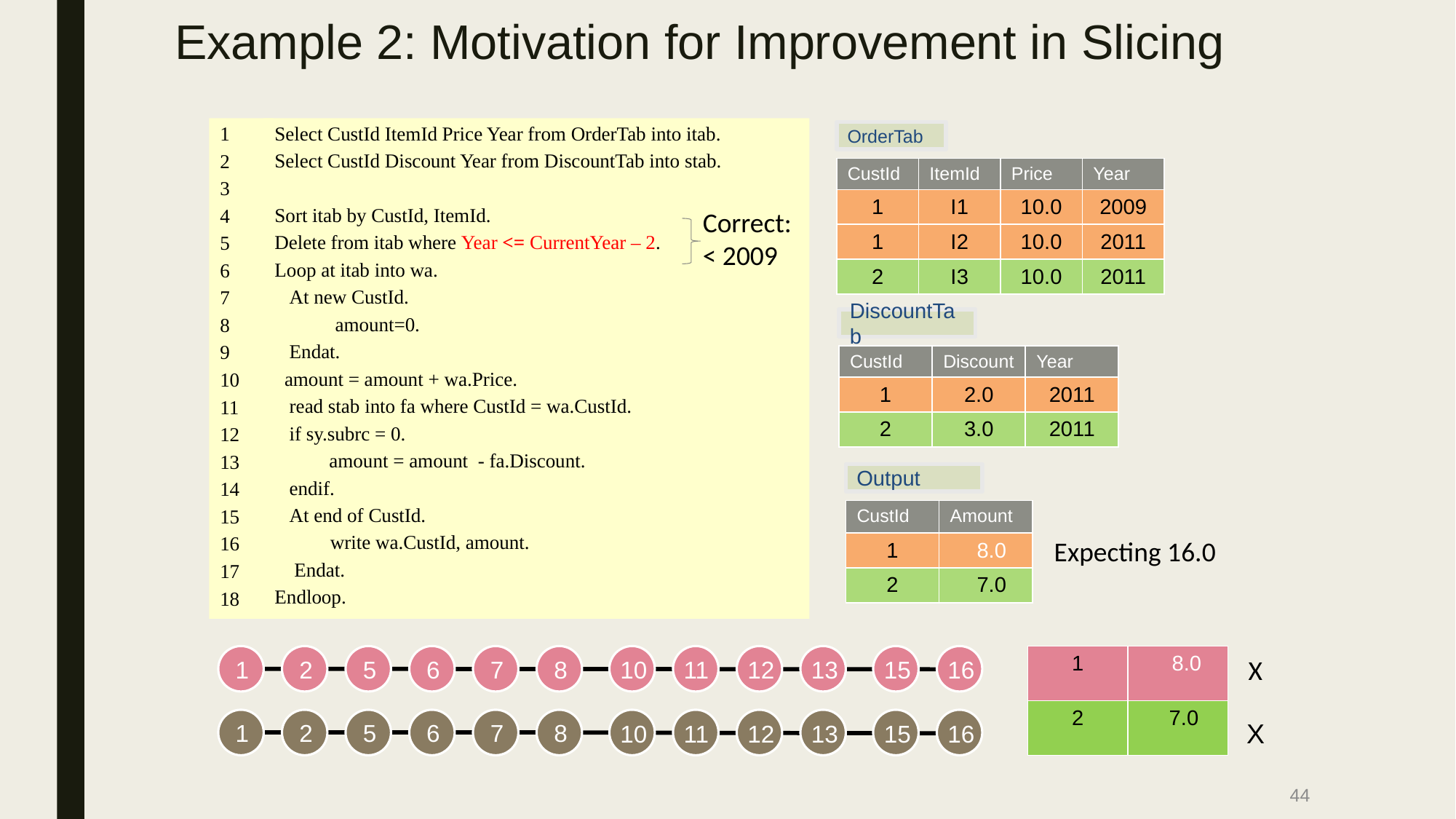

# Example 2: Motivation for Improvement in Slicing
1
2
3
4
5
6
7
8
9
10
11
12
13
14
15
16
17
18
Select CustId ItemId Price Year from OrderTab into itab.
Select CustId Discount Year from DiscountTab into stab.

Sort itab by CustId, ItemId.
Delete from itab where Year <= CurrentYear – 2.
Loop at itab into wa.
   At new CustId.
	    amount=0.
   Endat.
  amount = amount + wa.Price.
   read stab into fa where CustId = wa.CustId.
   if sy.subrc = 0.
amount = amount  - fa.Discount.
   endif.
   At end of CustId.
	   write wa.CustId, amount.
    Endat.
Endloop.
OrderTab
| CustId | ItemId | Price | Year |
| --- | --- | --- | --- |
| 1 | I1 | 10.0 | 2009 |
| 1 | I2 | 10.0 | 2011 |
| 2 | I3 | 10.0 | 2011 |
Correct:
< 2009

DiscountTab
| CustId | Discount | Year |
| --- | --- | --- |
| 1 | 2.0 | 2011 |
| 2 | 3.0 | 2011 |
Output
| CustId | Amount |
| --- | --- |
| 1 | 8.0 |
| 2 | 7.0 |
Expecting 16.0
1
2
5
6
7
8

| 1 | 8.0 |
| --- | --- |
| 2 | 7.0 |
X
15
10
11
12
13
16
1
2
5
6
7
8

X
10
11
12
13
15
16
44